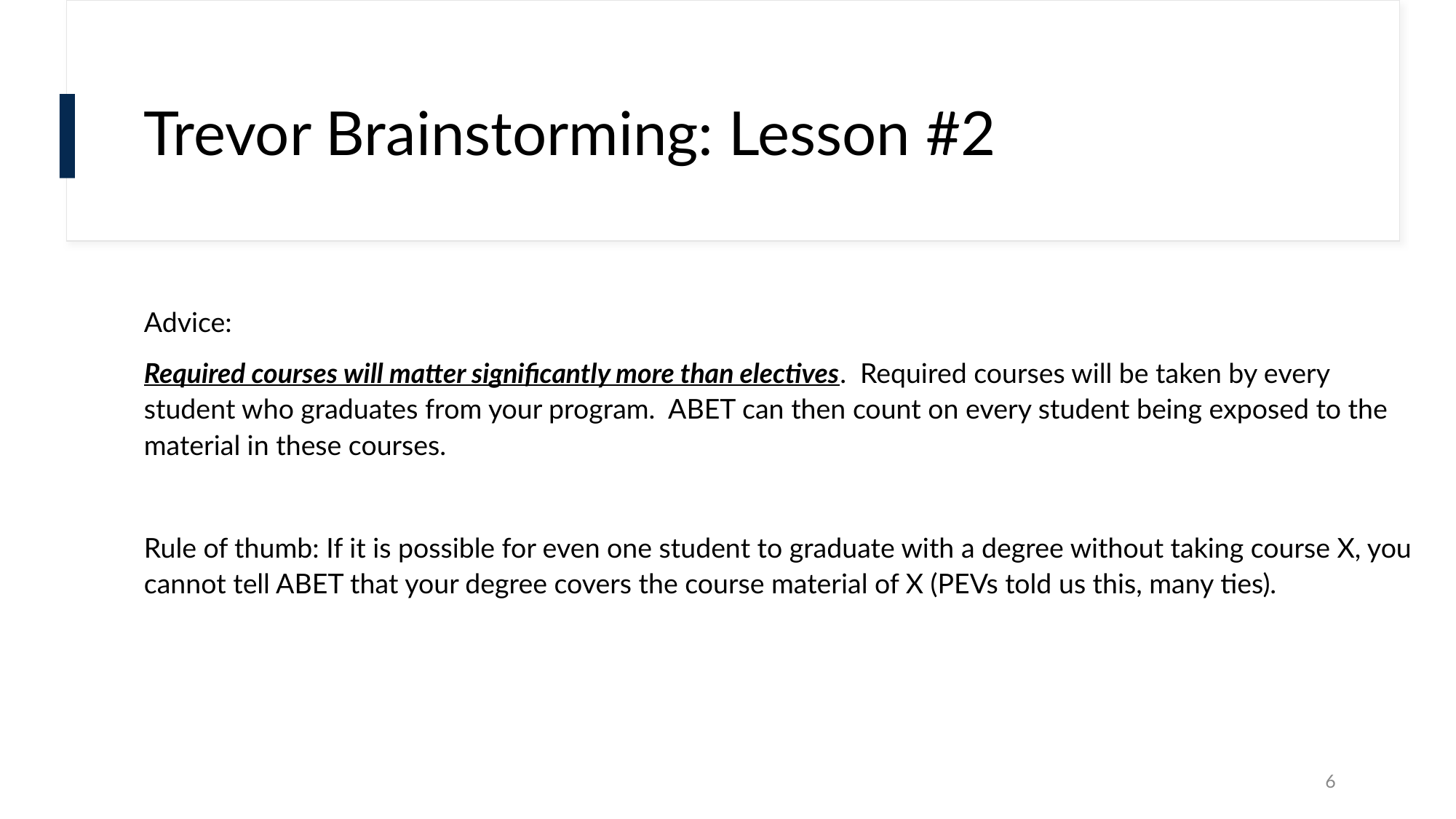

# Trevor Brainstorming: Lesson #2
Advice:
Required courses will matter significantly more than electives.  Required courses will be taken by every student who graduates from your program.  ABET can then count on every student being exposed to the material in these courses.

Rule of thumb: If it is possible for even one student to graduate with a degree without taking course X, you cannot tell ABET that your degree covers the course material of X (PEVs told us this, many ties).

6